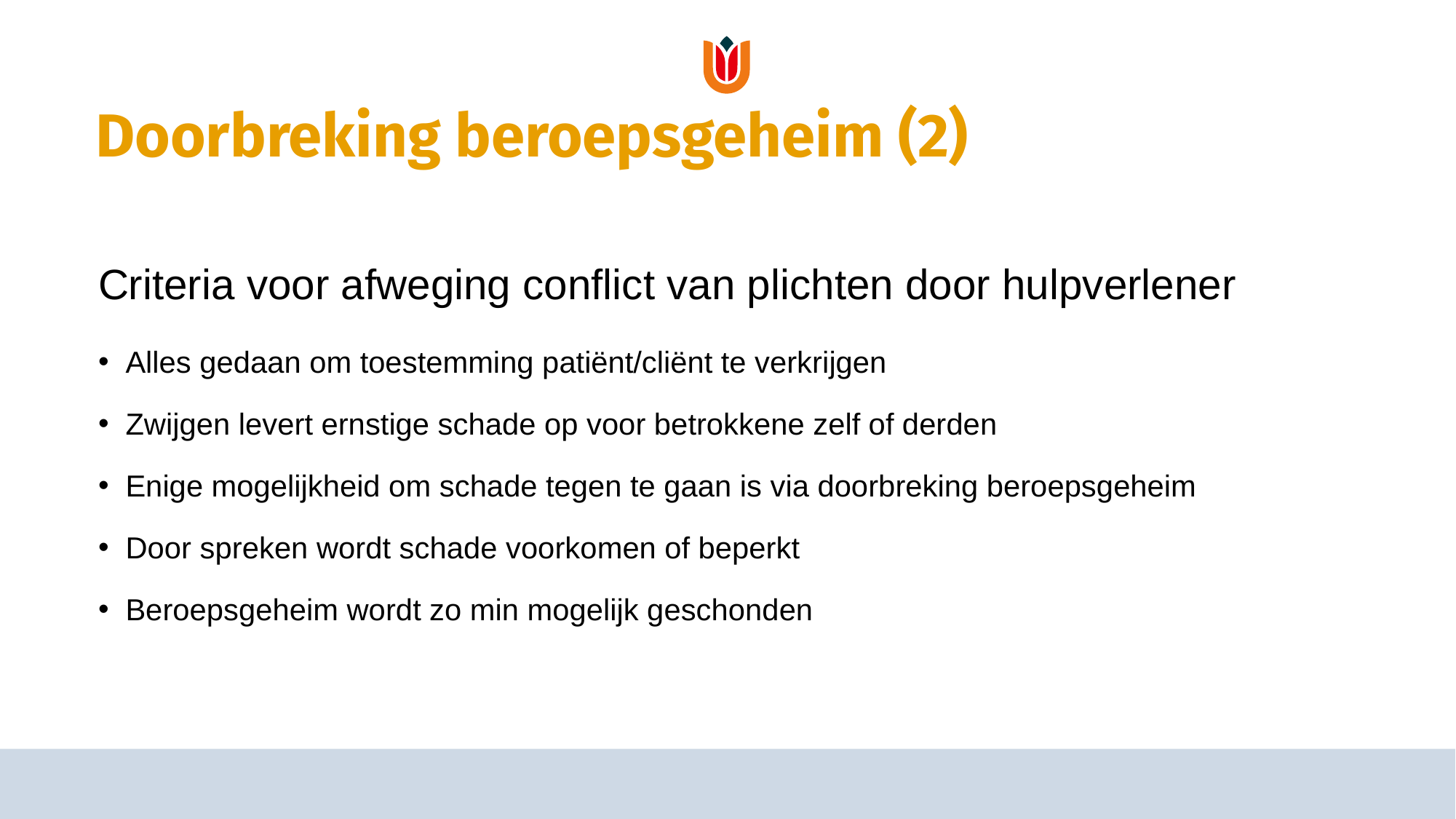

# Doorbreking beroepsgeheim (2)
Criteria voor afweging conflict van plichten door hulpverlener
Alles gedaan om toestemming patiënt/cliënt te verkrijgen
Zwijgen levert ernstige schade op voor betrokkene zelf of derden
Enige mogelijkheid om schade tegen te gaan is via doorbreking beroepsgeheim
Door spreken wordt schade voorkomen of beperkt
Beroepsgeheim wordt zo min mogelijk geschonden